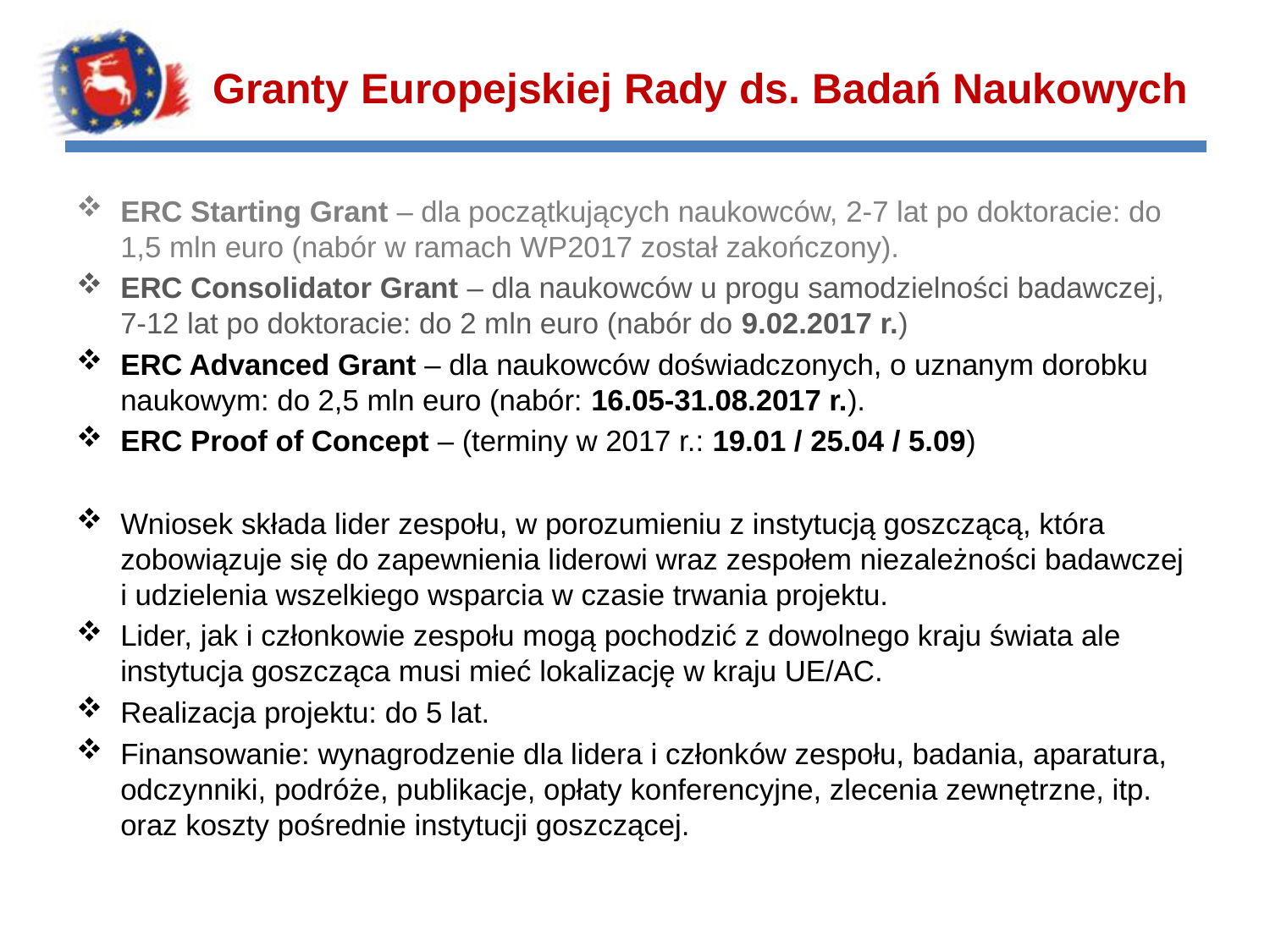

# Granty Europejskiej Rady ds. Badań Naukowych
ERC Starting Grant – dla początkujących naukowców, 2-7 lat po doktoracie: do 1,5 mln euro (nabór w ramach WP2017 został zakończony).
ERC Consolidator Grant – dla naukowców u progu samodzielności badawczej, 7-12 lat po doktoracie: do 2 mln euro (nabór do 9.02.2017 r.)
ERC Advanced Grant – dla naukowców doświadczonych, o uznanym dorobku naukowym: do 2,5 mln euro (nabór: 16.05-31.08.2017 r.).
ERC Proof of Concept – (terminy w 2017 r.: 19.01 / 25.04 / 5.09)

Wniosek składa lider zespołu, w porozumieniu z instytucją goszczącą, która zobowiązuje się do zapewnienia liderowi wraz zespołem niezależności badawczej i udzielenia wszelkiego wsparcia w czasie trwania projektu.
Lider, jak i członkowie zespołu mogą pochodzić z dowolnego kraju świata ale instytucja goszcząca musi mieć lokalizację w kraju UE/AC.
Realizacja projektu: do 5 lat.
Finansowanie: wynagrodzenie dla lidera i członków zespołu, badania, aparatura, odczynniki, podróże, publikacje, opłaty konferencyjne, zlecenia zewnętrzne, itp. oraz koszty pośrednie instytucji goszczącej.